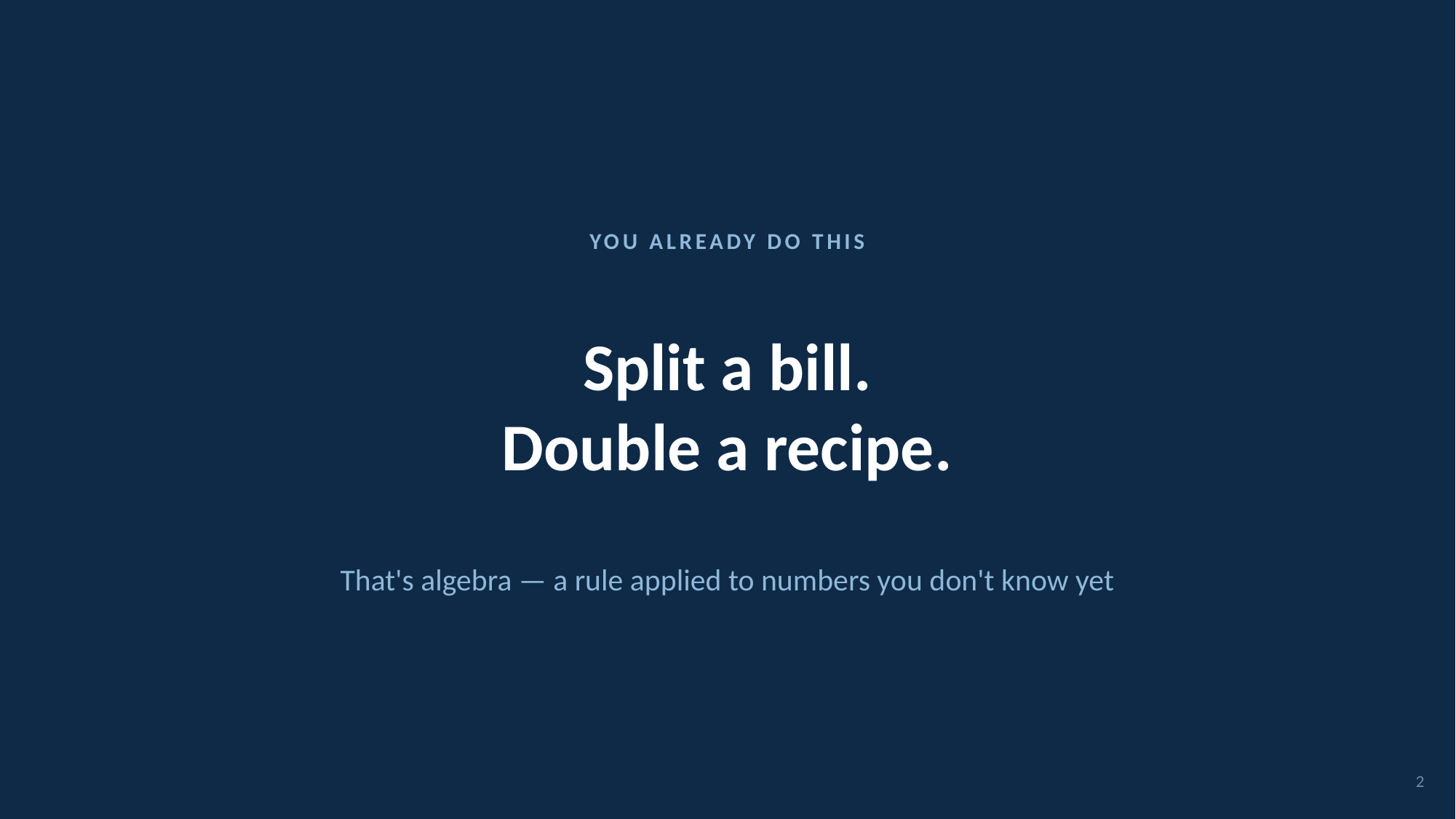

YOU ALREADY DO THIS
Split a bill.
Double a recipe.
That's algebra — a rule applied to numbers you don't know yet
2